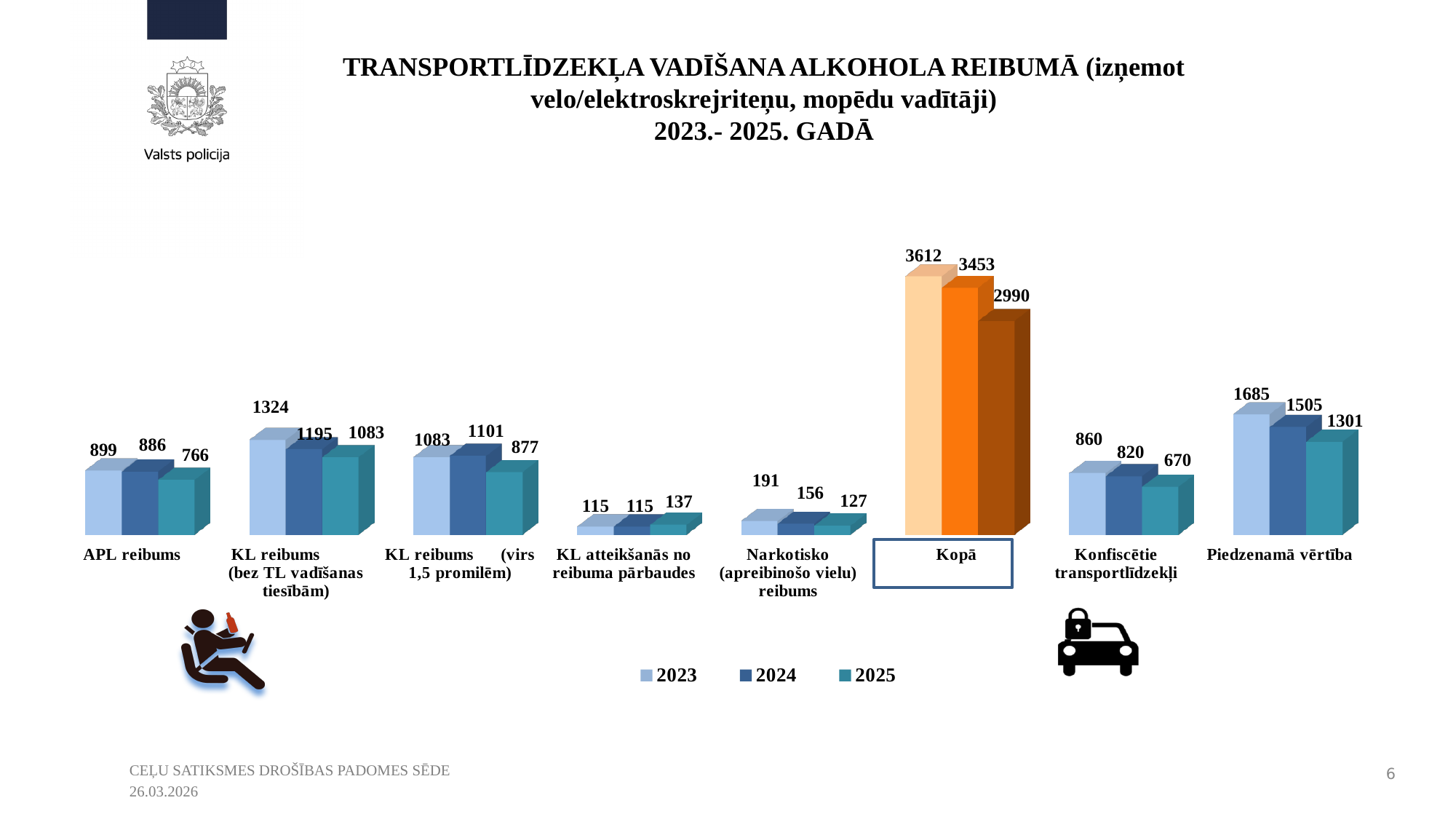

# TRANSPORTLĪDZEKĻA VADĪŠANA ALKOHOLA REIBUMĀ (izņemot velo/elektroskrejriteņu, mopēdu vadītāji) 2023.- 2025. GADĀ

[unsupported chart]

CEĻU SATIKSMES DROŠĪBAS PADOMES SĒDE
26.03.2026

6